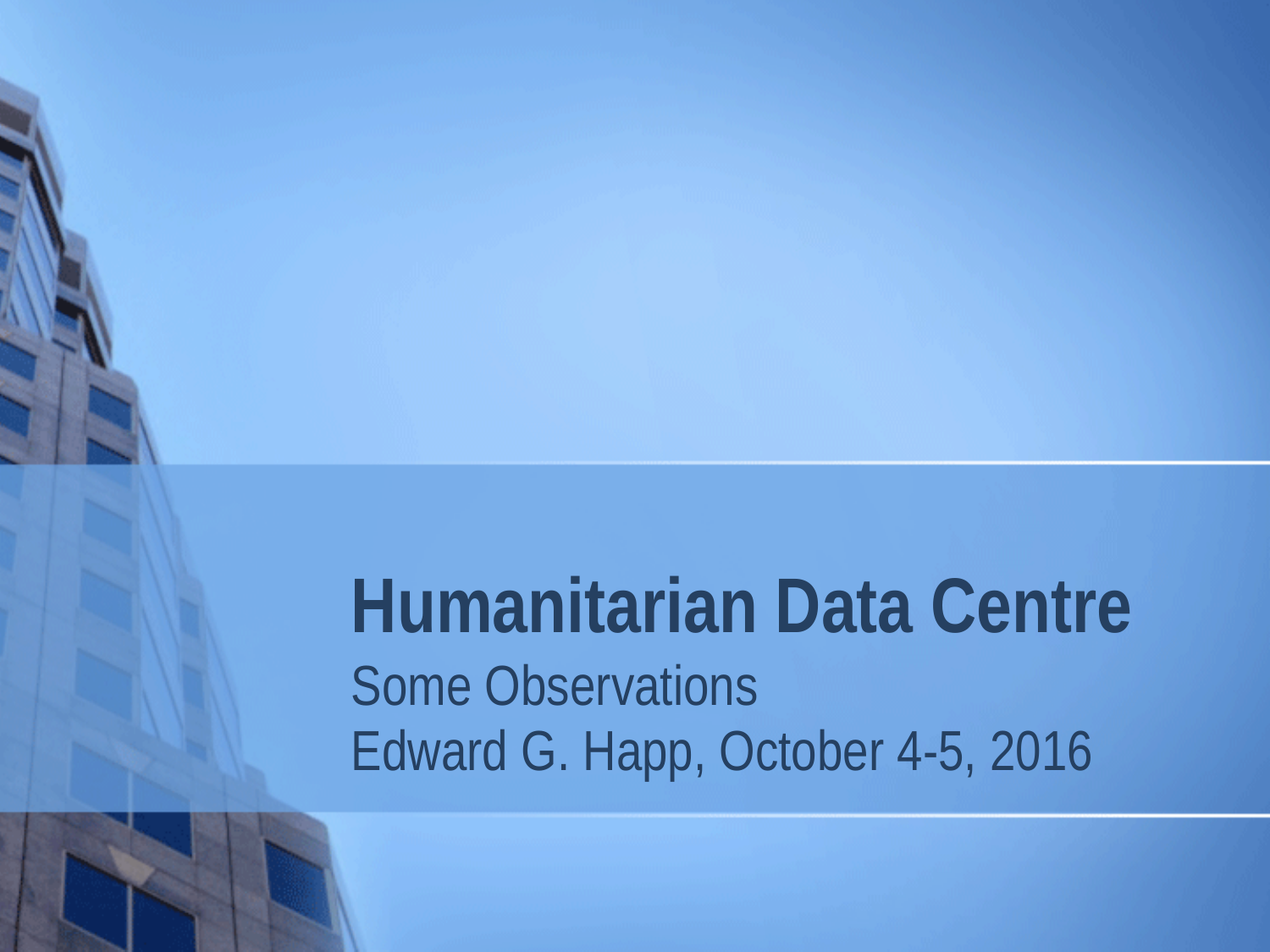

# Humanitarian Data Centre
Some Observations
Edward G. Happ, October 4-5, 2016